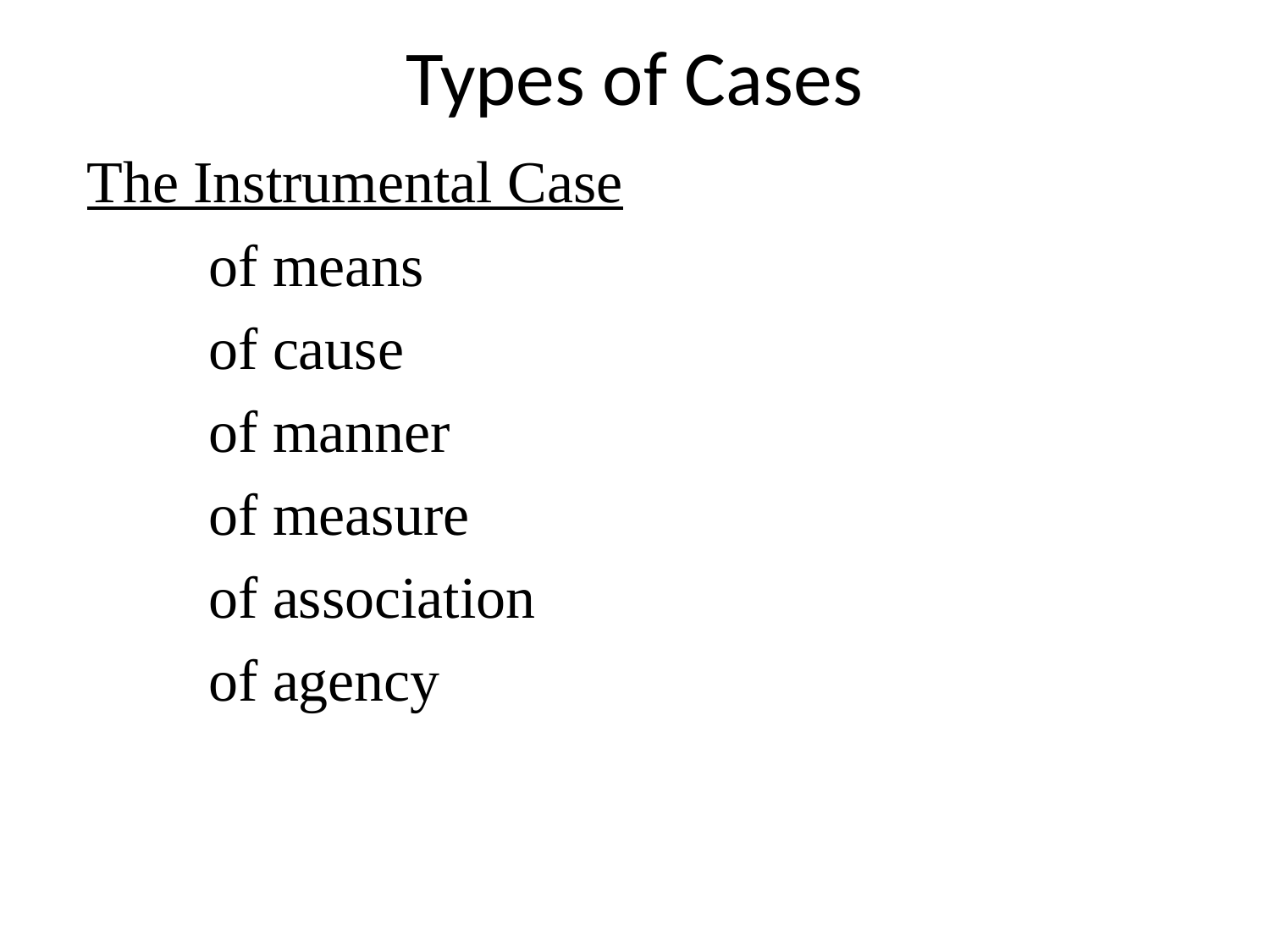

# Types of Cases
The Instrumental Case
	of means
	of cause
	of manner
	of measure
	of association
	of agency